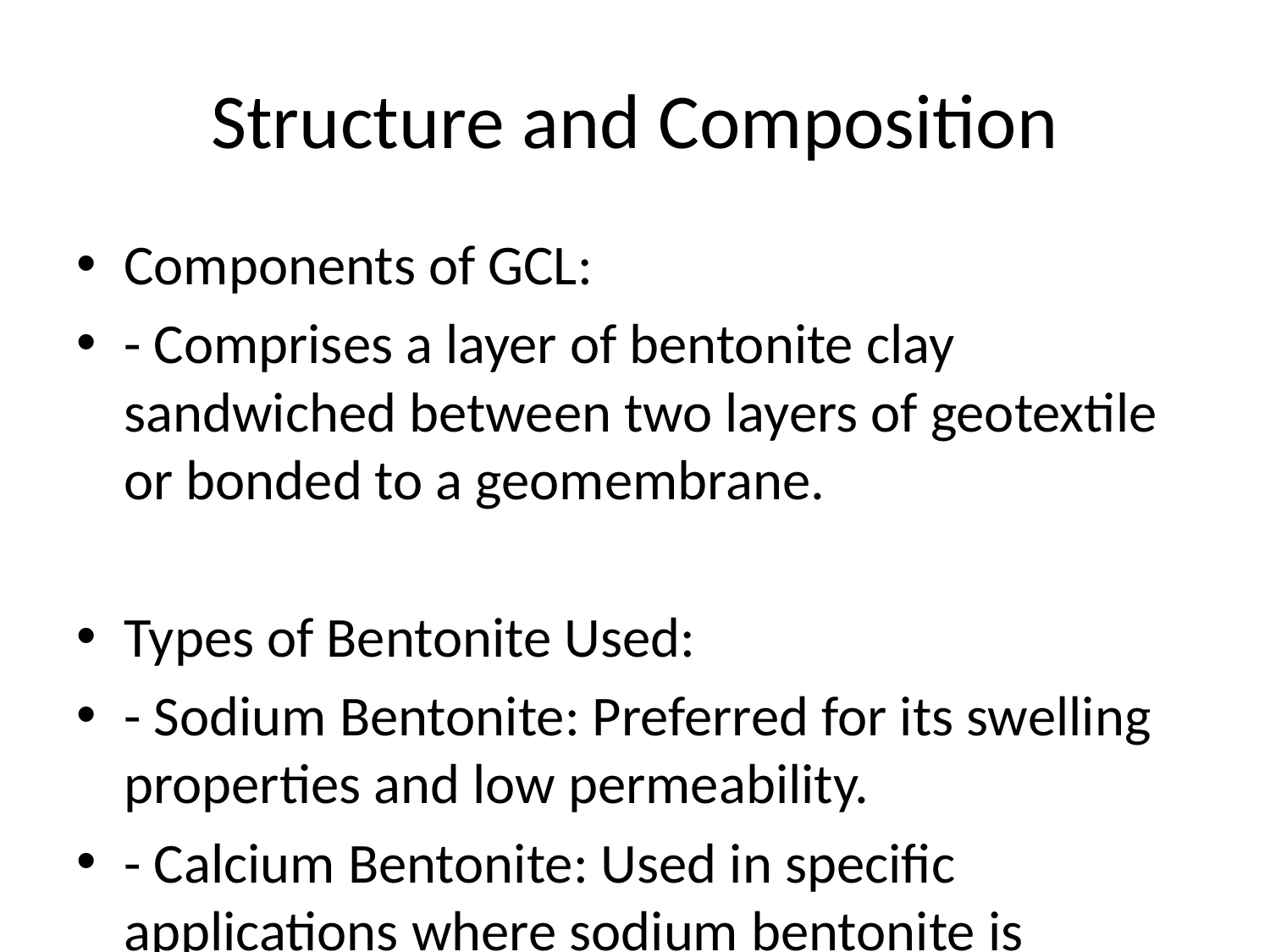

# Structure and Composition
Components of GCL:
- Comprises a layer of bentonite clay sandwiched between two layers of geotextile or bonded to a geomembrane.

Types of Bentonite Used:
- Sodium Bentonite: Preferred for its swelling properties and low permeability.
- Calcium Bentonite: Used in specific applications where sodium bentonite is unsuitable.

Geosynthetic Materials:
- Geotextiles: Woven or non-woven fabrics providing structural integrity.
- Geomembranes: Optional component for enhanced impermeability.